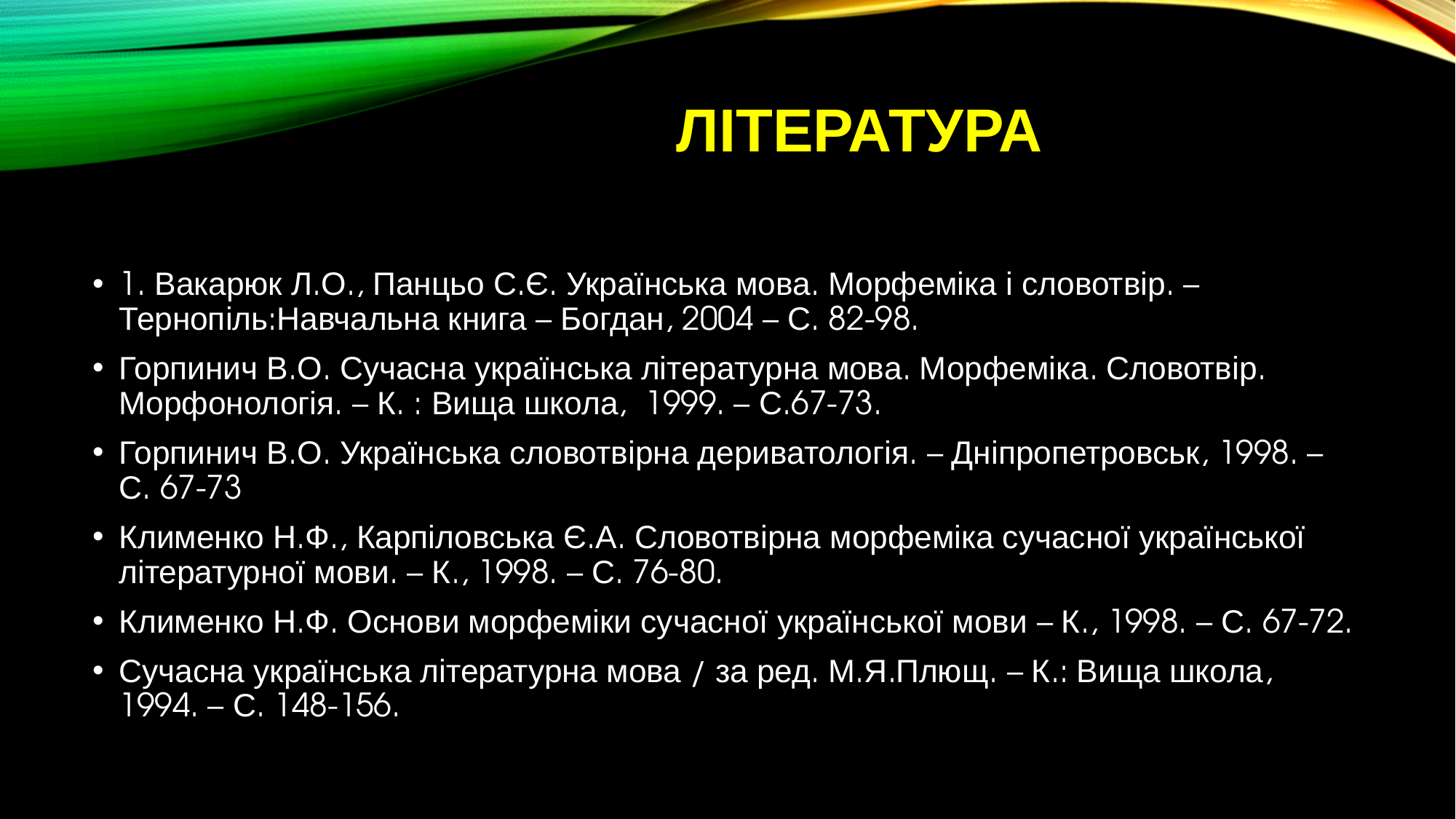

# Література
1. Вакарюк Л.О., Панцьо С.Є. Українська мова. Морфеміка і словотвір. – Тернопіль:Навчальна книга – Богдан, 2004 – С. 82-98.
Горпинич В.О. Сучасна українська літературна мова. Морфеміка. Словотвір. Морфонологія. – К. : Вища школа,  1999. – С.67-73.
Горпинич В.О. Українська словотвірна дериватологія. – Дніпропетровськ, 1998. – С. 67-73
Клименко Н.Ф., Карпіловська Є.А. Словотвірна морфеміка сучасної української літературної мови. – К., 1998. – С. 76-80.
Клименко Н.Ф. Основи морфеміки сучасної української мови – К., 1998. – С. 67-72.
Сучасна українська літературна мова / за ред. М.Я.Плющ. – К.: Вища школа, 1994. – С. 148-156.